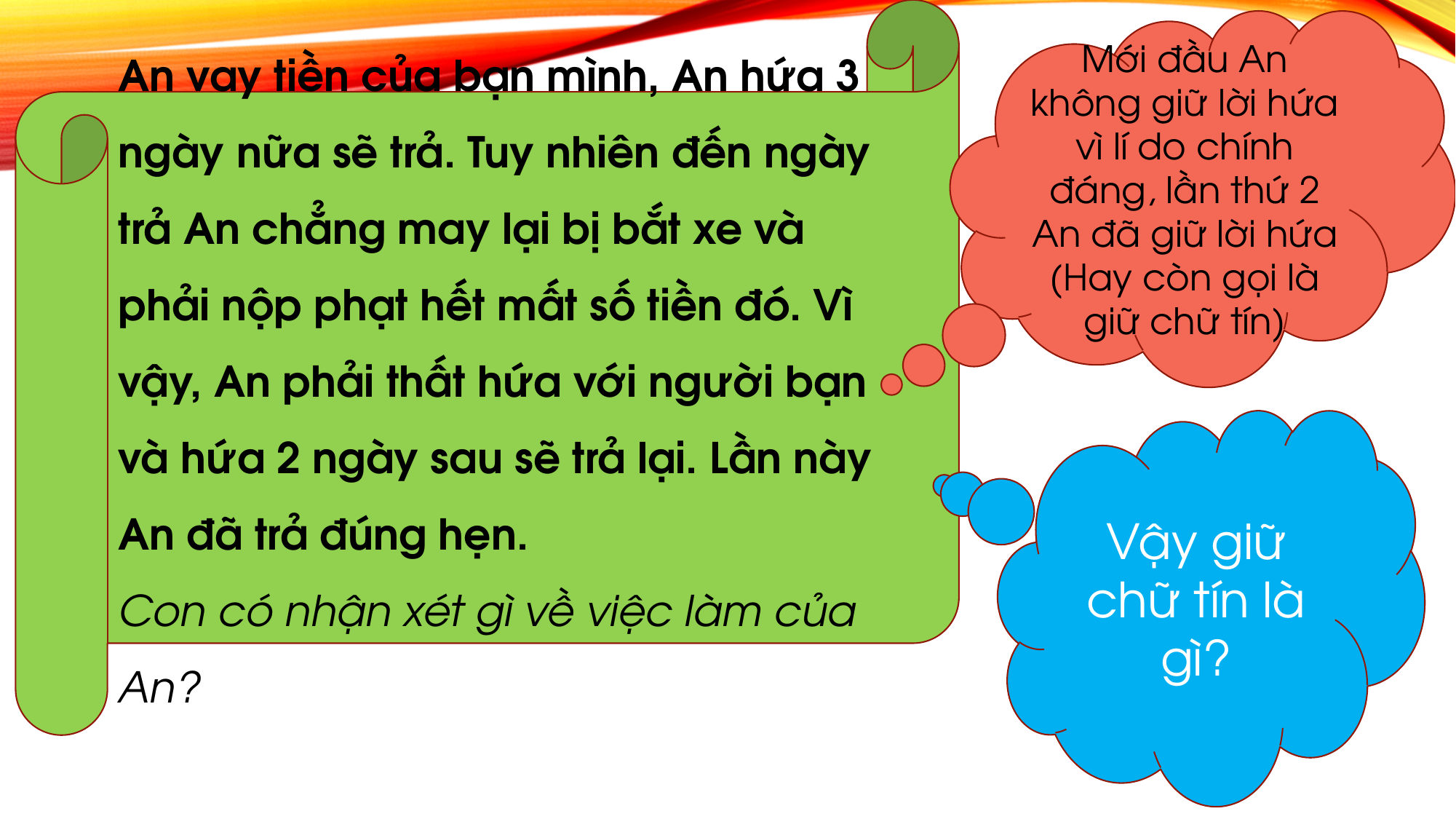

An vay tiền của bạn mình, An hứa 3 ngày nữa sẽ trả. Tuy nhiên đến ngày trả An chẳng may lại bị bắt xe và phải nộp phạt hết mất số tiền đó. Vì vậy, An phải thất hứa với người bạn và hứa 2 ngày sau sẽ trả lại. Lần này An đã trả đúng hẹn.
Con có nhận xét gì về việc làm của An?
Mới đầu An không giữ lời hứa vì lí do chính đáng, lần thứ 2 An đã giữ lời hứa (Hay còn gọi là giữ chữ tín)
Vậy giữ chữ tín là gì?